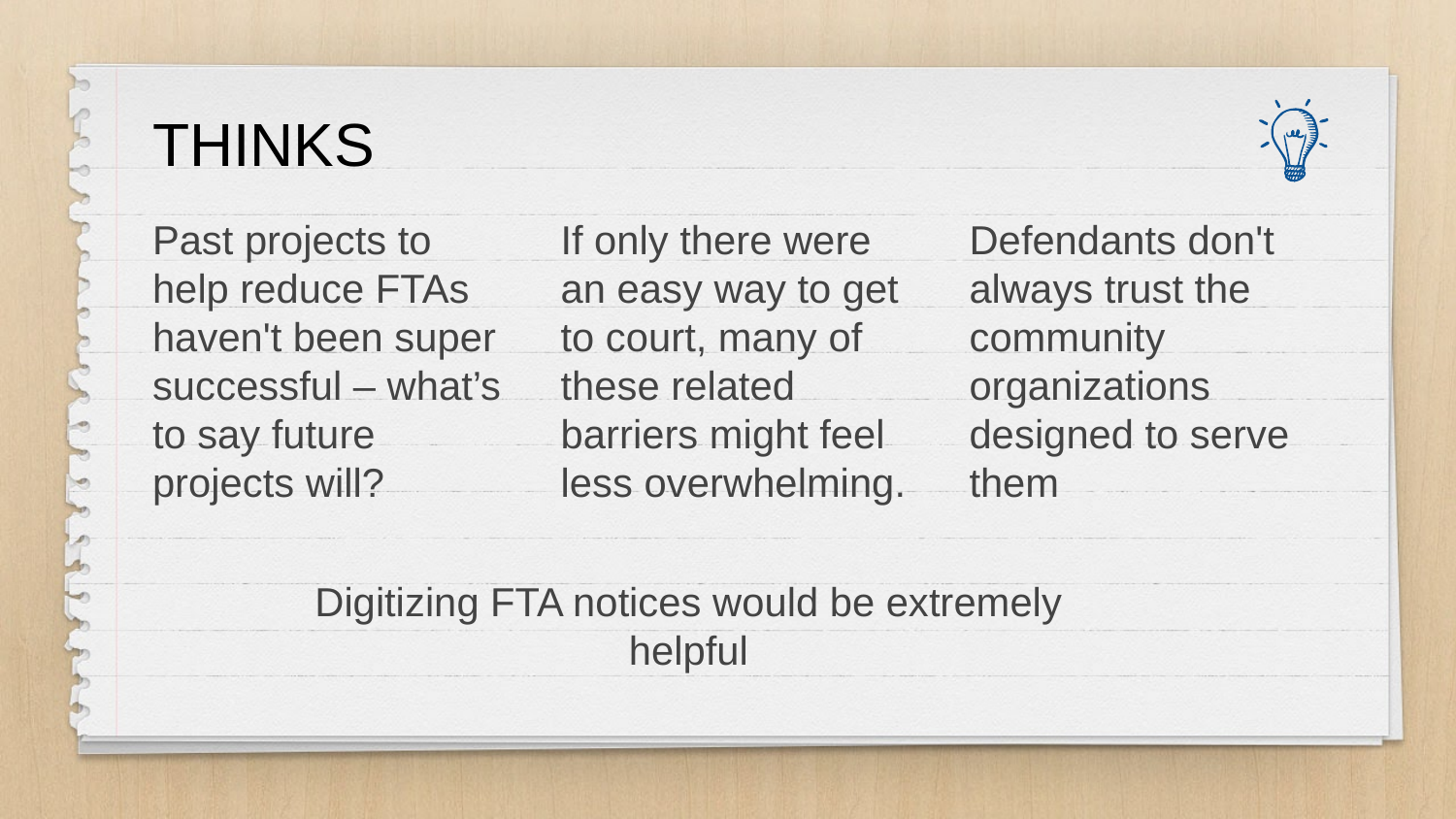

# THINKS

Past projects to help reduce FTAs haven't been super successful – what’s to say future projects will?

If only there were an easy way to get to court, many of these related barriers might feel less overwhelming.

Defendants don't always trust the community organizations designed to serve them

Digitizing FTA notices would be extremely helpful